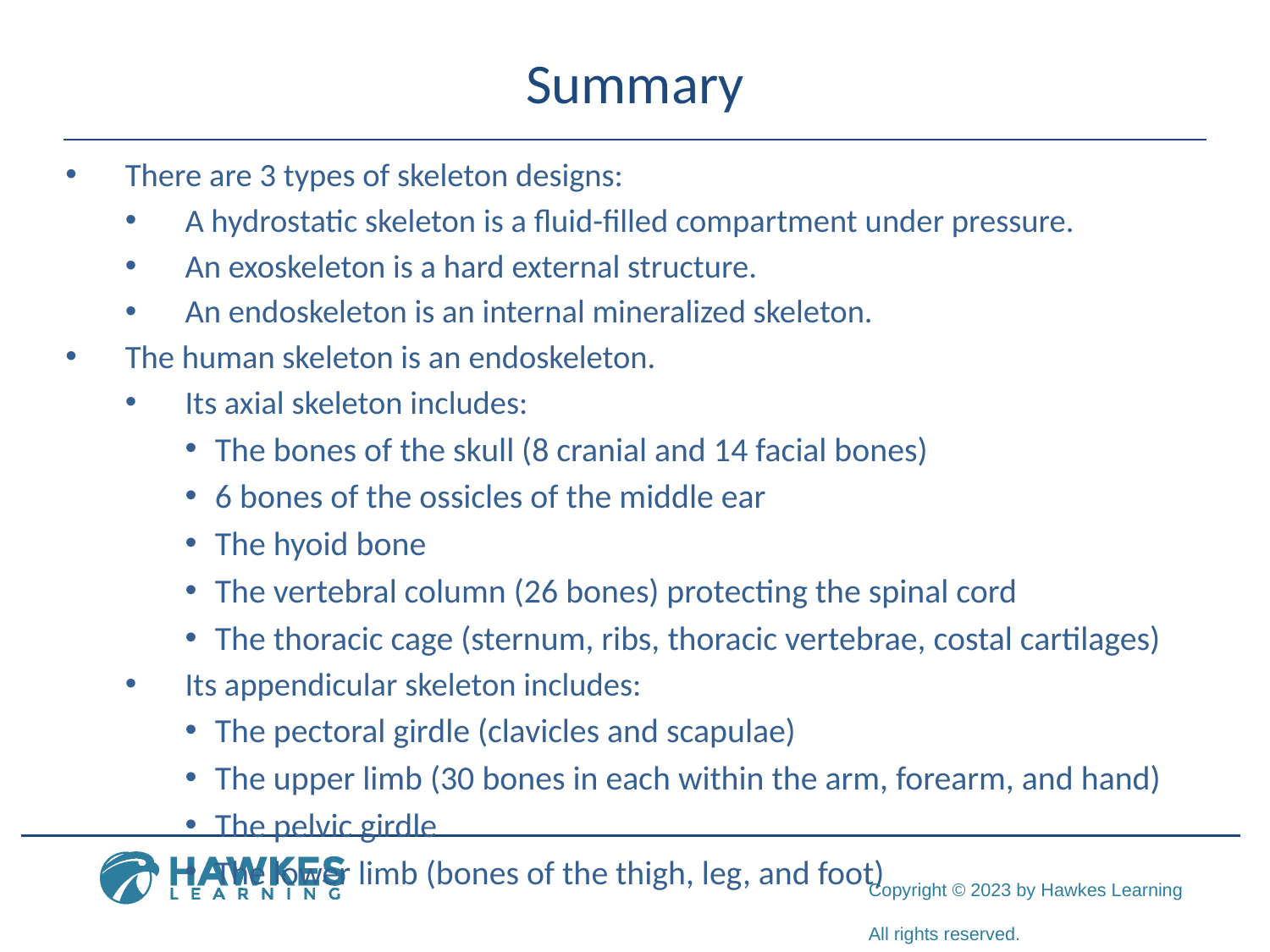

# Summary
There are 3 types of skeleton designs:
A hydrostatic skeleton is a fluid-filled compartment under pressure.
An exoskeleton is a hard external structure.
An endoskeleton is an internal mineralized skeleton.
The human skeleton is an endoskeleton.
Its axial skeleton includes:
The bones of the skull (8 cranial and 14 facial bones)
6 bones of the ossicles of the middle ear
The hyoid bone
The vertebral column (26 bones) protecting the spinal cord
The thoracic cage (sternum, ribs, thoracic vertebrae, costal cartilages)
Its appendicular skeleton includes:
The pectoral girdle (clavicles and scapulae)
The upper limb (30 bones in each within the arm, forearm, and hand)
The pelvic girdle
The lower limb (bones of the thigh, leg, and foot)